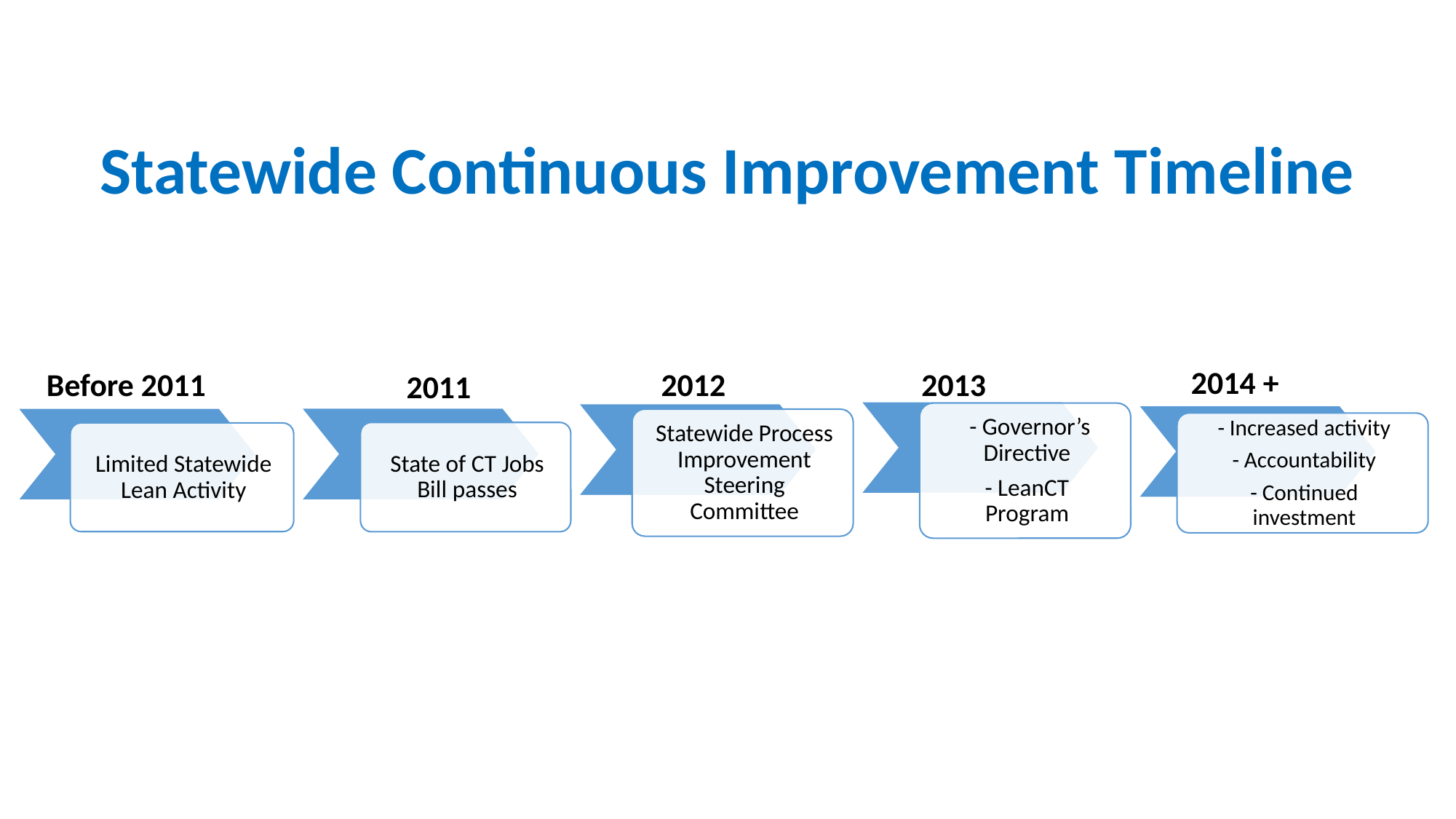

# Statewide Continuous Improvement Timeline
Limited Statewide Lean Activity
State of CT Jobs Bill passes
Statewide Process Improvement Steering Committee
 - Governor’s Directive
- LeanCT Program
- Increased activity
- Accountability
- Continued investment
2014 +
2012
2013
2011
Before 2011